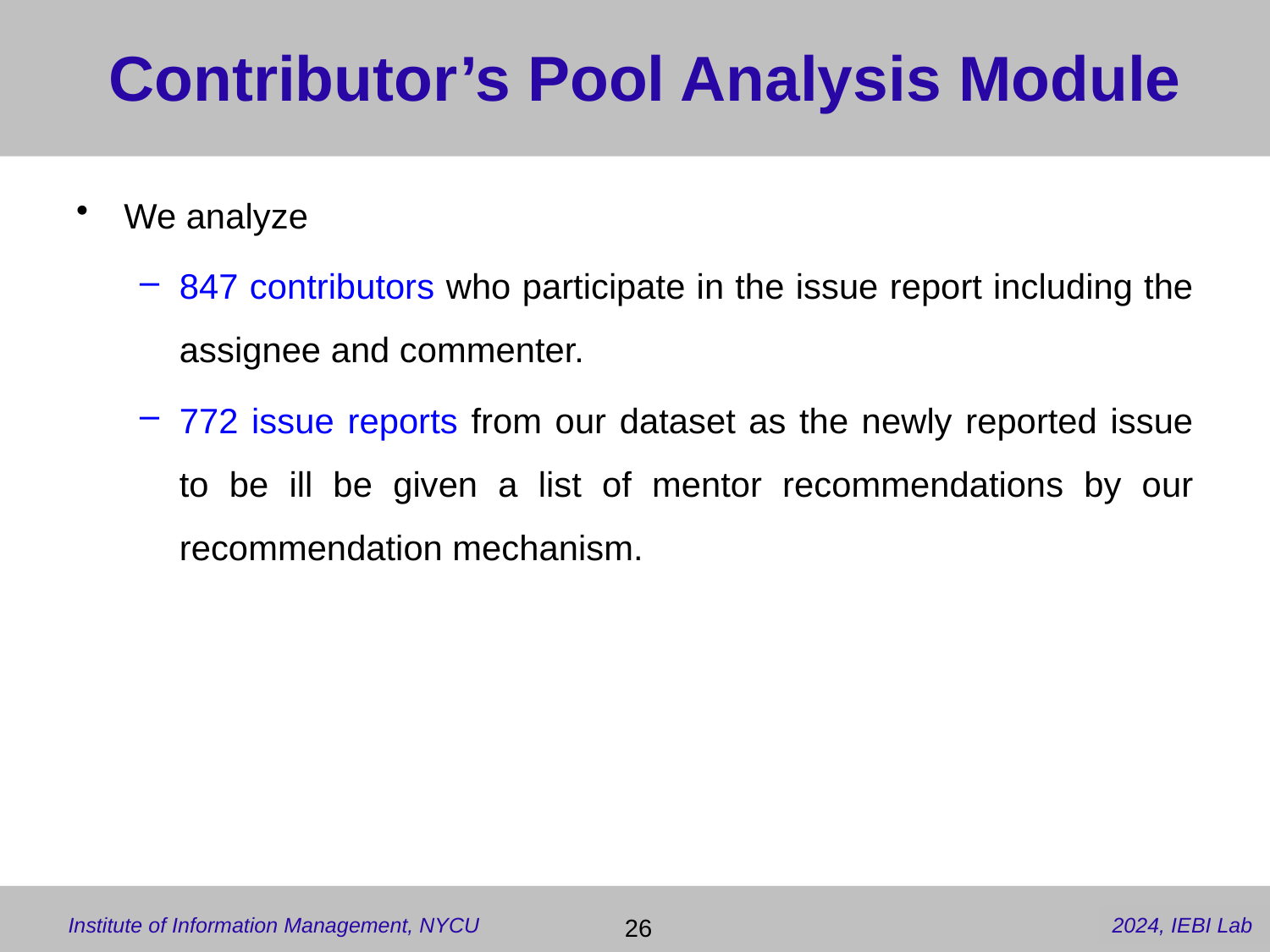

# Contributor’s Pool Analysis Module
We analyze
847 contributors who participate in the issue report including the assignee and commenter.
772 issue reports from our dataset as the newly reported issue to be ill be given a list of mentor recommendations by our recommendation mechanism.
   26